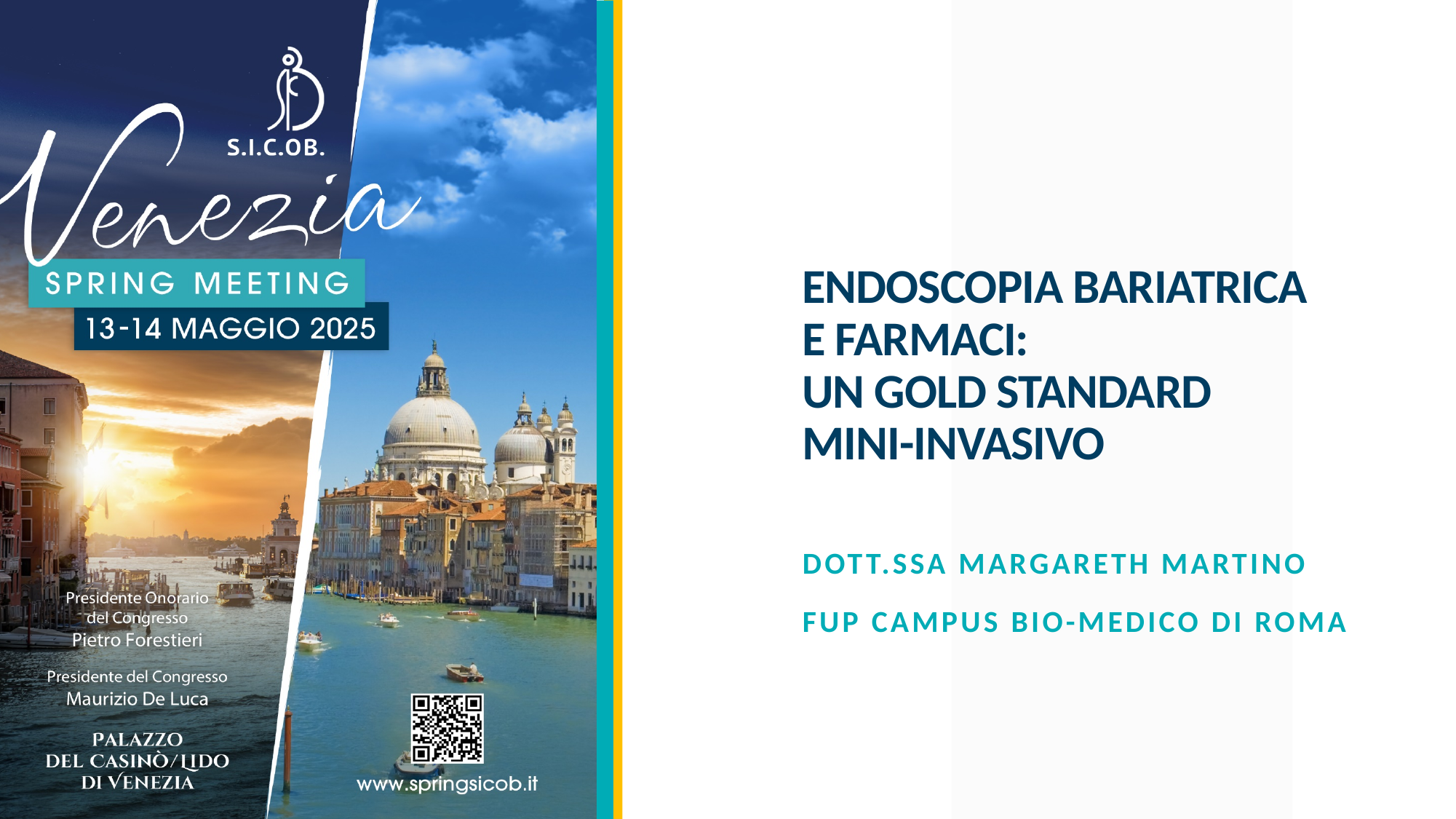

# ENDOSCOPIA BARIATRICA E FARMACI: UN GOLD STANDARD MINI-INVASIVO
Dott.ssa margareth martino
Fup campus bio-medico di roma